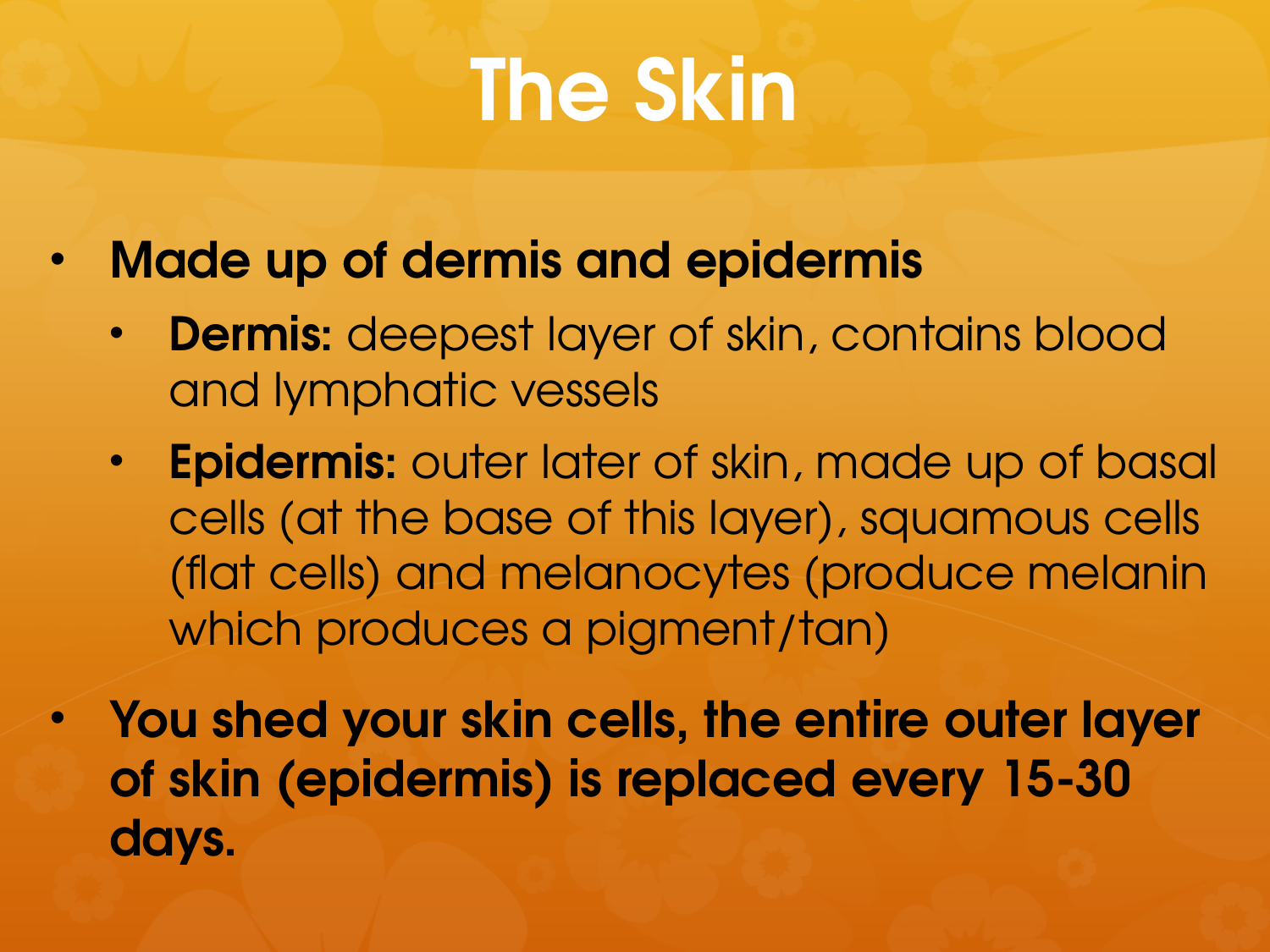

# The Skin
Made up of dermis and epidermis
Dermis: deepest layer of skin, contains blood and lymphatic vessels
Epidermis: outer later of skin, made up of basal cells (at the base of this layer), squamous cells (flat cells) and melanocytes (produce melanin which produces a pigment/tan)
You shed your skin cells, the entire outer layer of skin (epidermis) is replaced every 15-30 days.